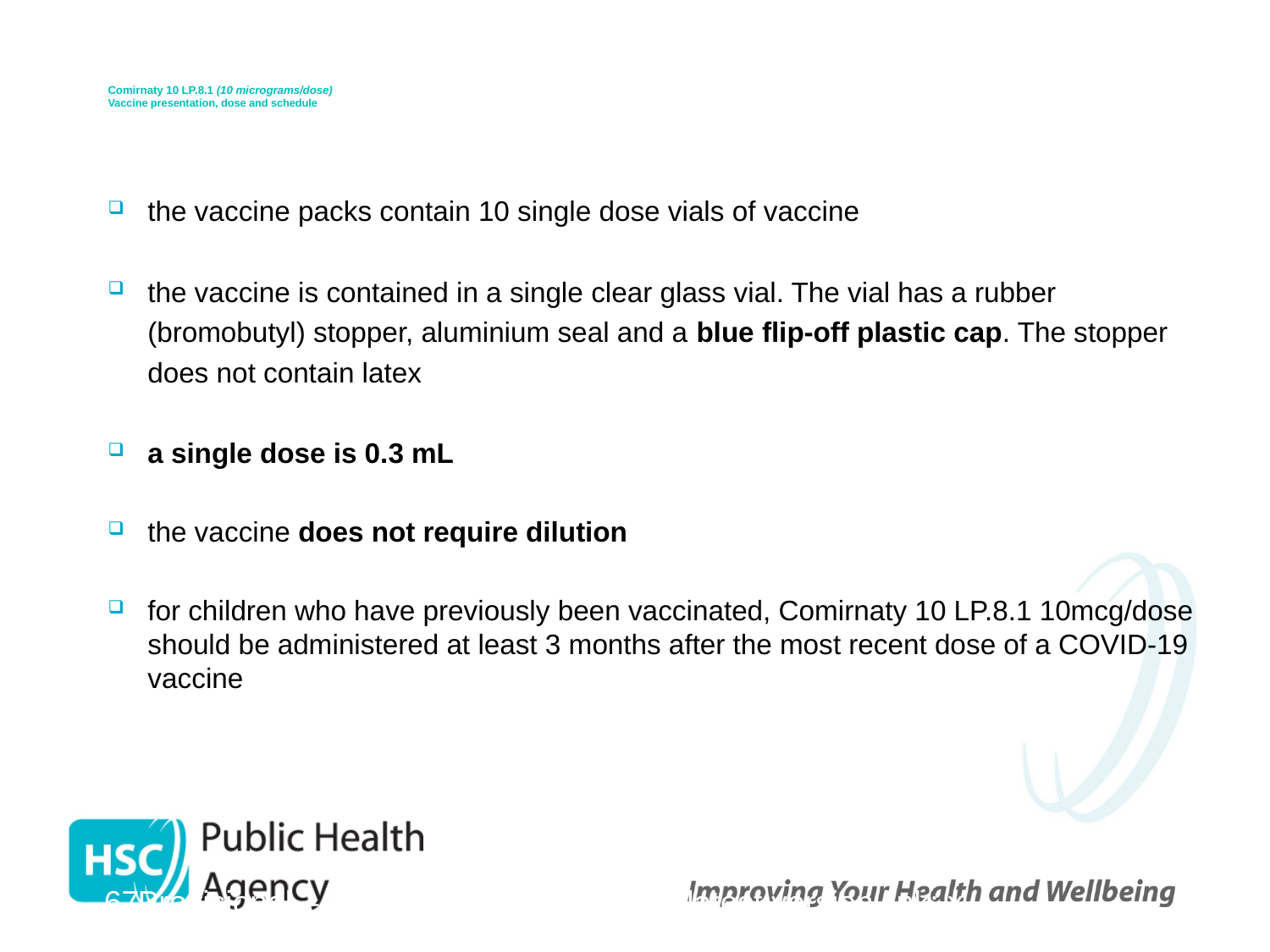

# Comirnaty 10 LP.8.1 (10 micrograms/dose) Vaccine presentation, dose and schedule

the vaccine packs contain 10 single dose vials of vaccine

the vaccine is contained in a single clear glass vial. The vial has a rubber (bromobutyl) stopper, aluminium seal and a blue flip-off plastic cap. The stopper does not contain latex

a single dose is 0.3 mL

the vaccine does not require dilution

for children who have previously been vaccinated, Comirnaty 10 LP.8.1 10mcg/dose should be administered at least 3 months after the most recent dose of a COVID-19 vaccine

  67
Provisional – Subject to revision – Use latest version link: x